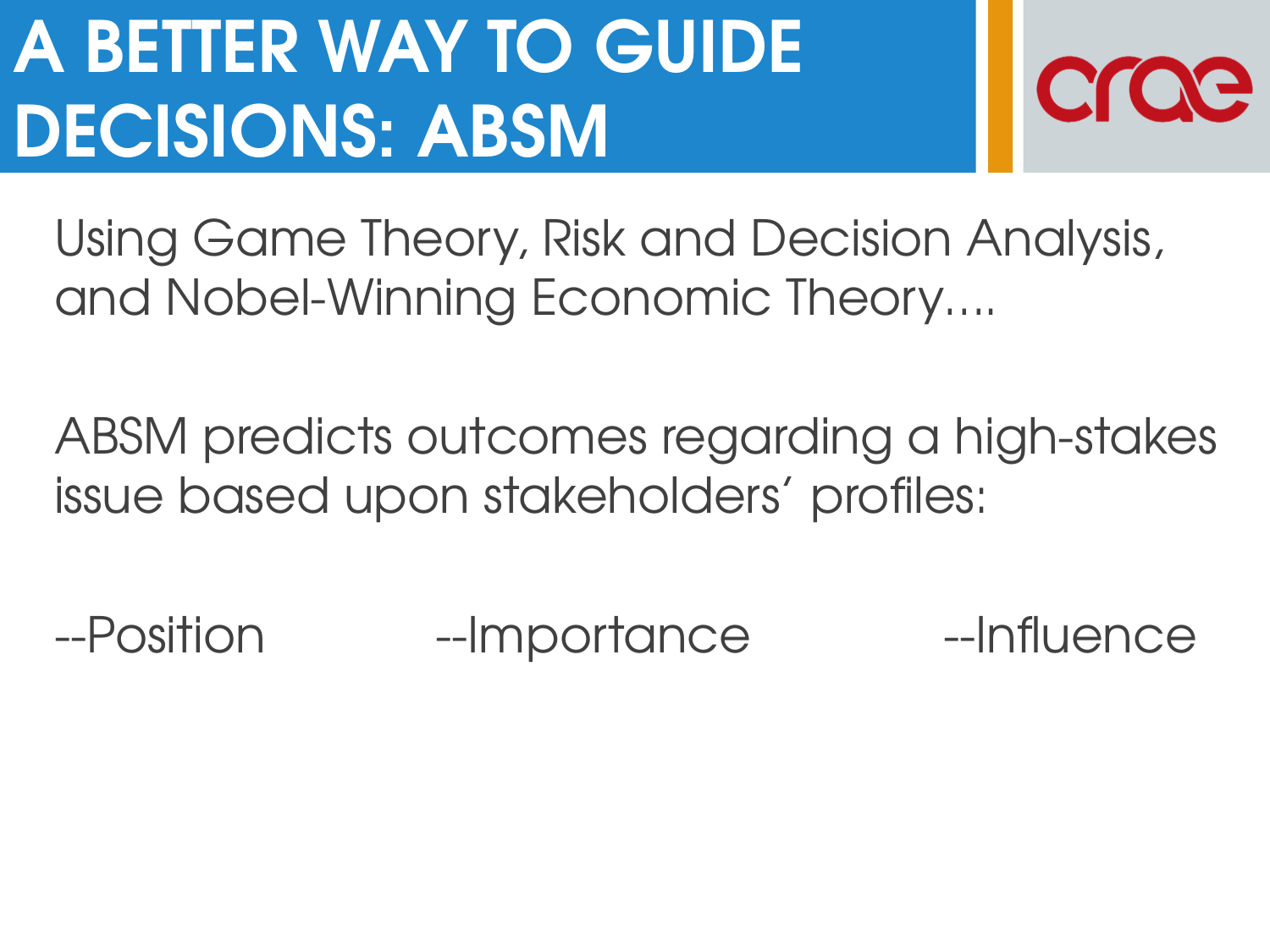

A BETTER WAY TO GUIDE DECISIONS: ABSM

Using Game Theory, Risk and Decision Analysis, and Nobel-Winning Economic Theory….

ABSM predicts outcomes regarding a high-stakes issue based upon stakeholders’ profiles:

--Position		--Importance		--Influence